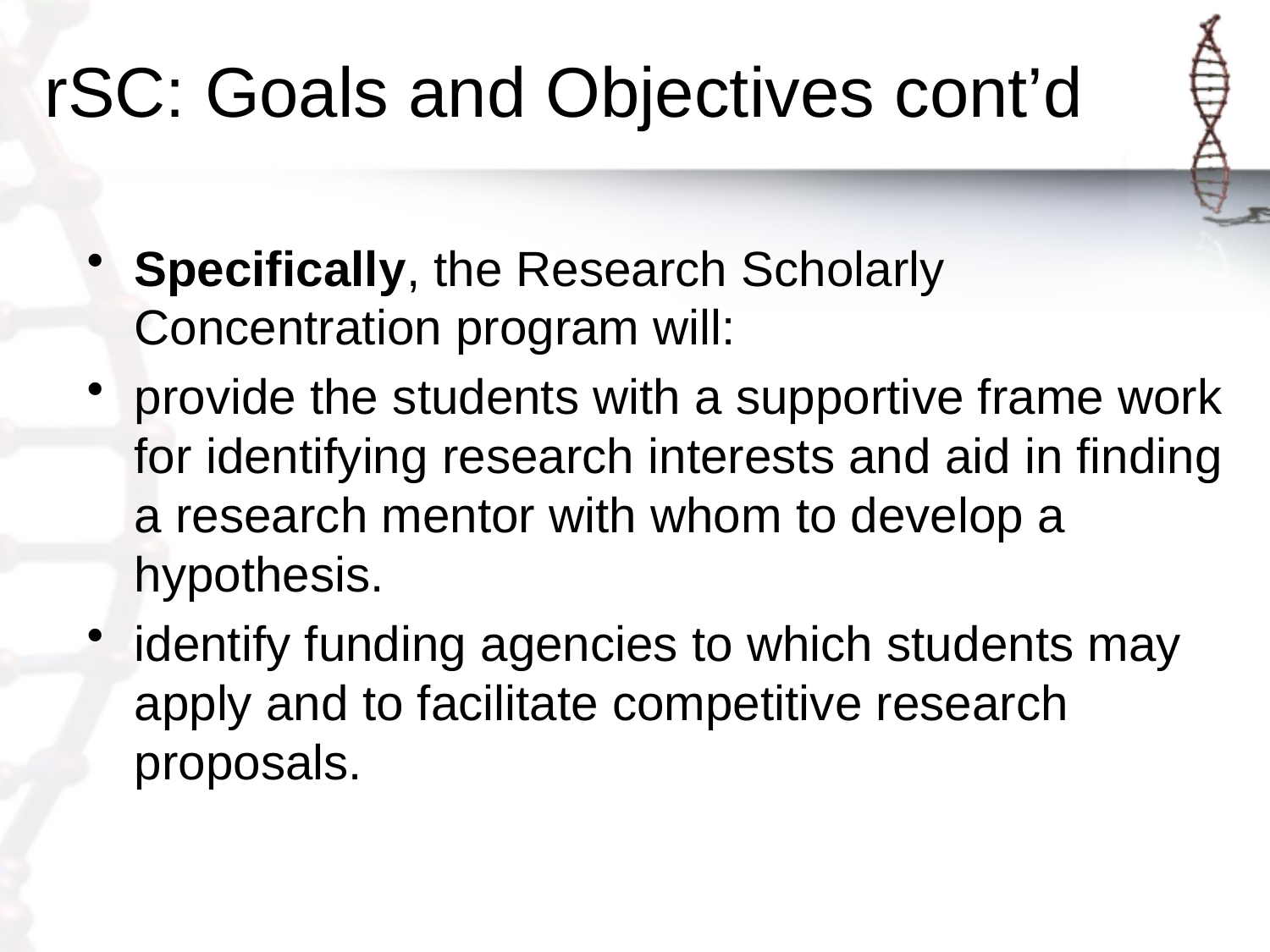

# rSC: Goals and Objectives cont’d
Specifically, the Research Scholarly Concentration program will:
provide the students with a supportive frame work for identifying research interests and aid in finding a research mentor with whom to develop a hypothesis.
identify funding agencies to which students may apply and to facilitate competitive research proposals.